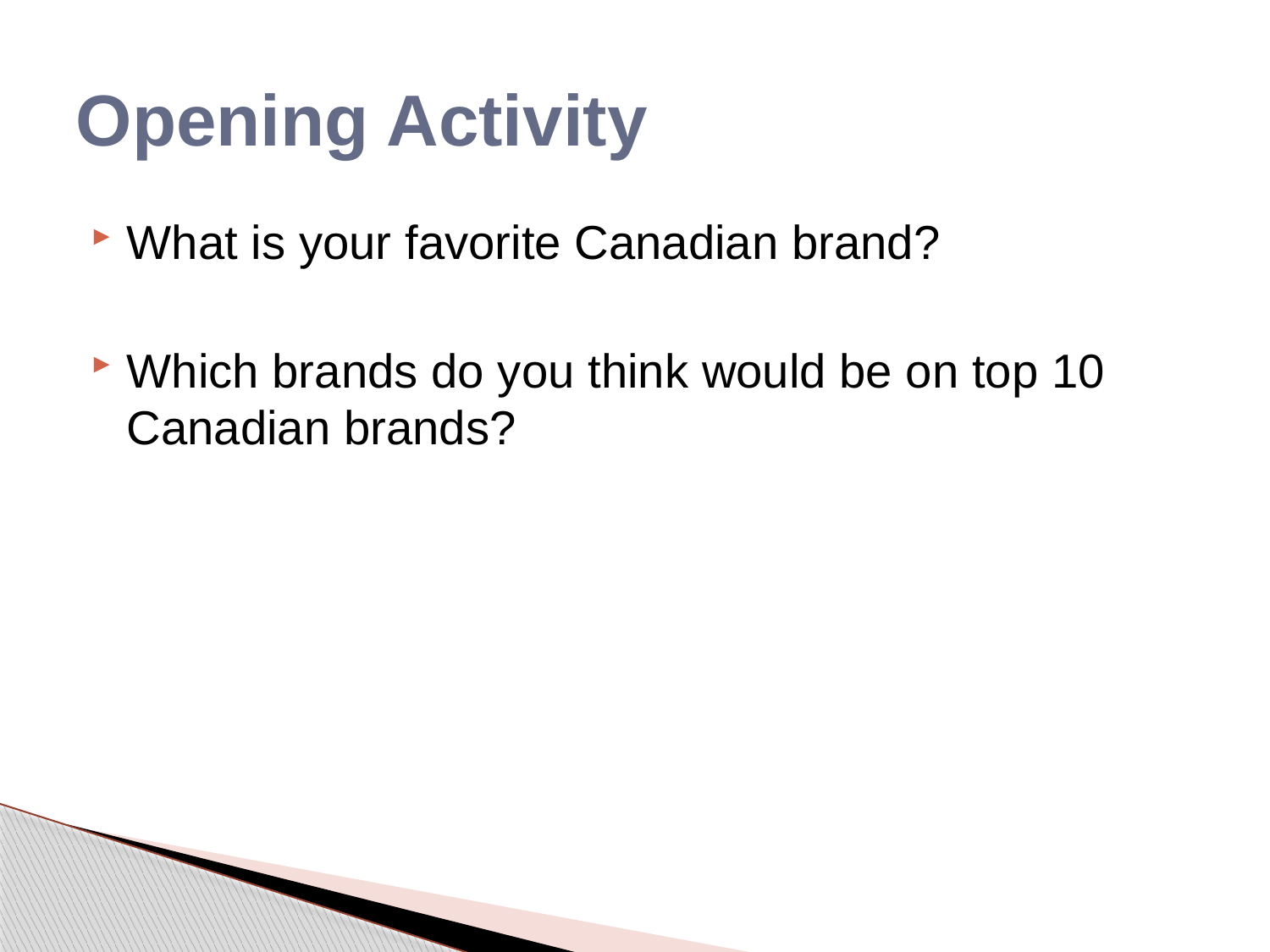

# Opening Activity
What is your favorite Canadian brand?

Which brands do you think would be on top 10 Canadian brands?